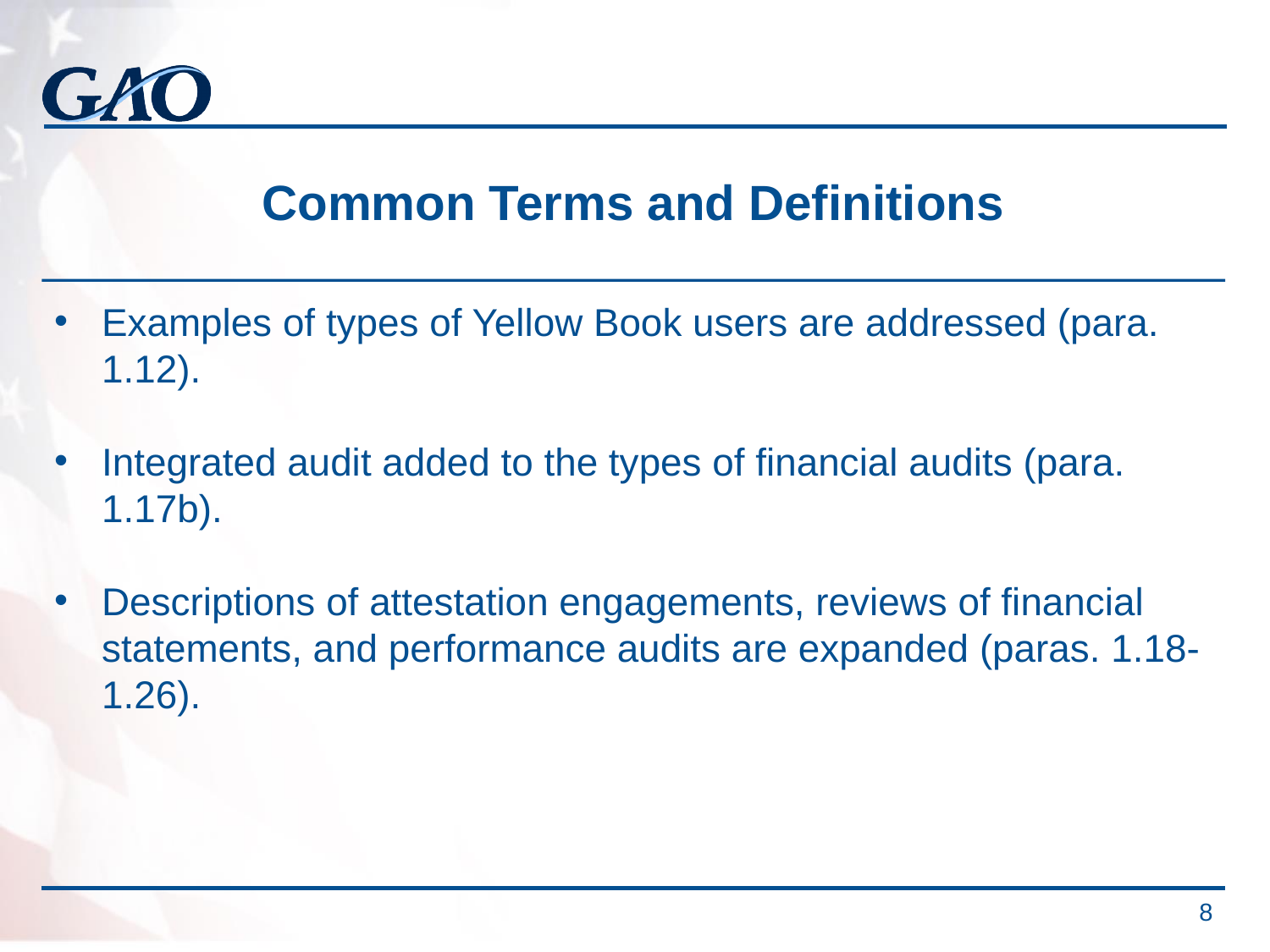

# Common Terms and Definitions
Examples of types of Yellow Book users are addressed (para. 1.12).

Integrated audit added to the types of financial audits (para. 1.17b).

Descriptions of attestation engagements, reviews of financial statements, and performance audits are expanded (paras. 1.18-1.26).

  8